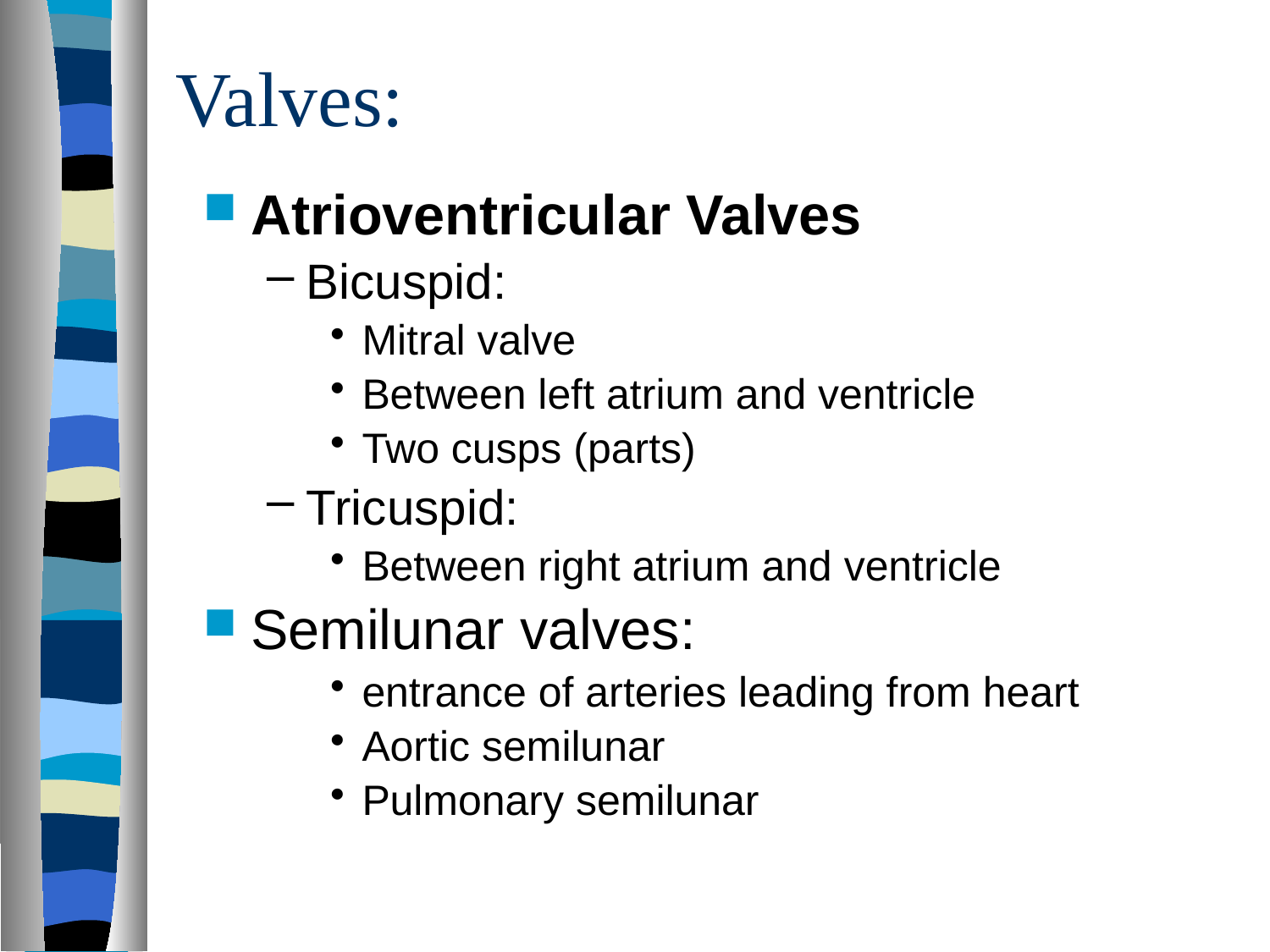

# Valves:
Atrioventricular Valves
Bicuspid:
Mitral valve
Between left atrium and ventricle
Two cusps (parts)
Tricuspid:
Between right atrium and ventricle
Semilunar valves:
entrance of arteries leading from heart
Aortic semilunar
Pulmonary semilunar